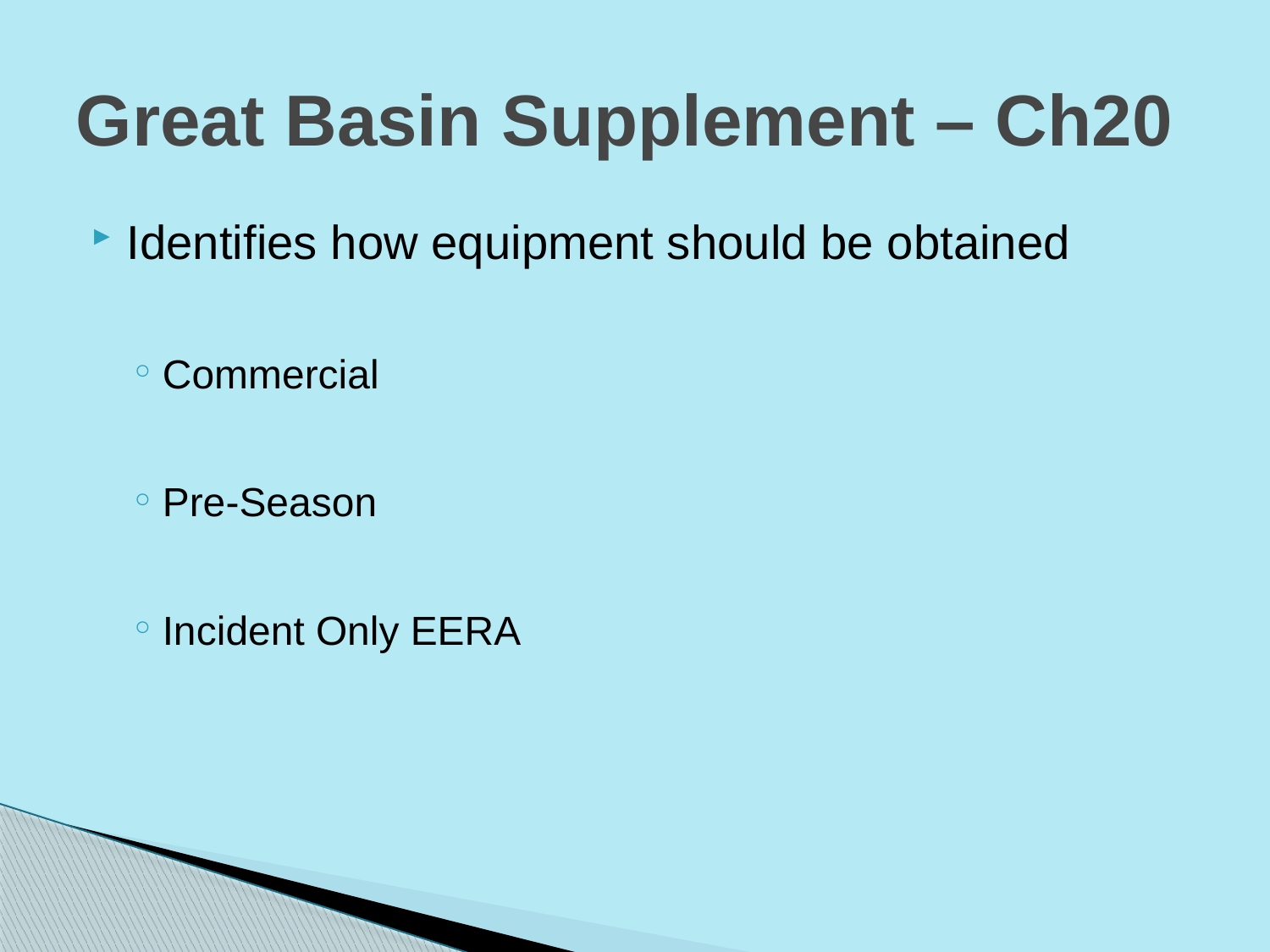

# Great Basin Supplement – Ch20
Identifies how equipment should be obtained

Commercial

Pre-Season

Incident Only EERA